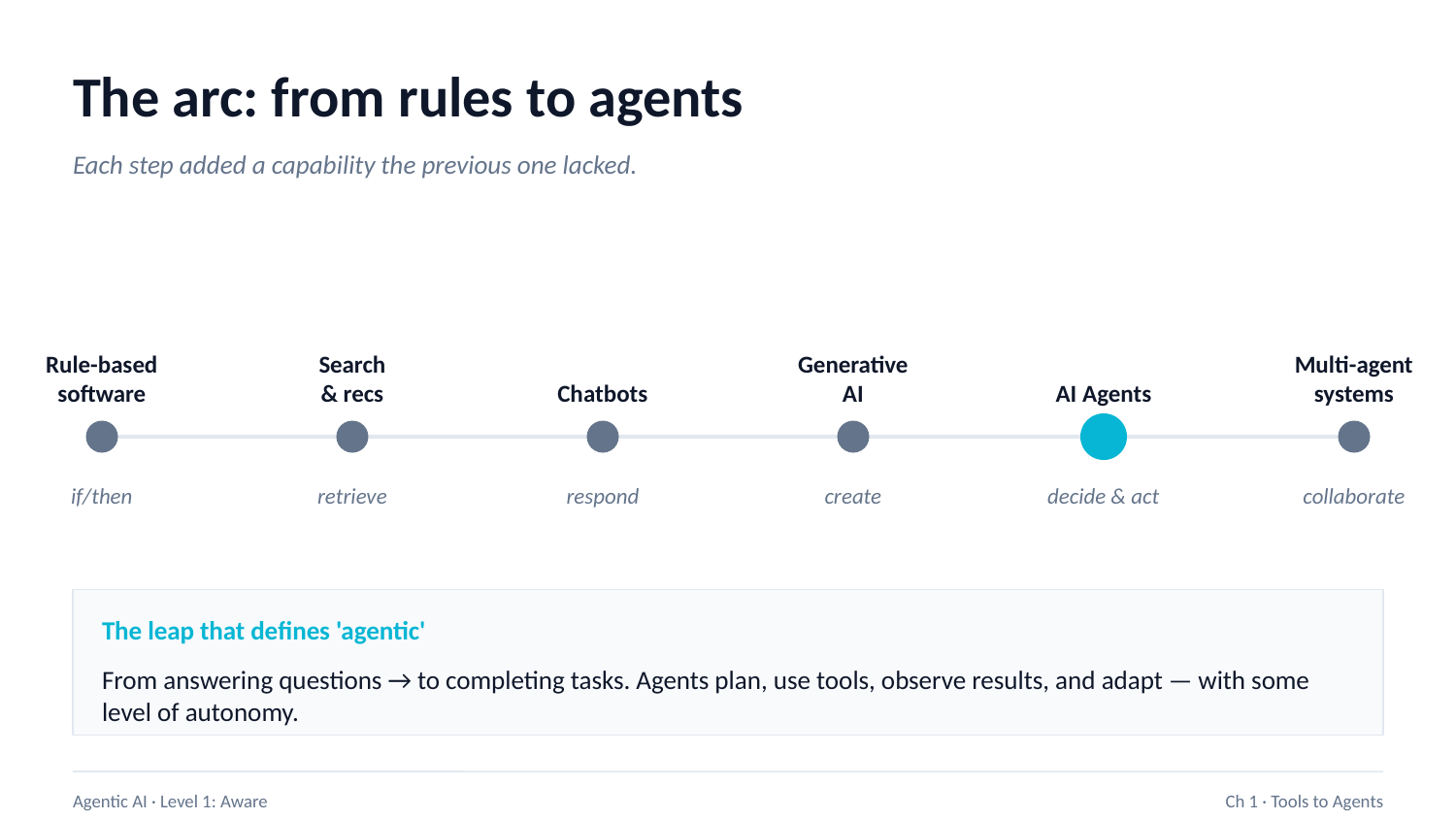

The arc: from rules to agents
Each step added a capability the previous one lacked.
Rule-based
software
Search
& recs
Chatbots
Generative
AI
AI Agents
Multi-agent
systems

if/then
retrieve
respond
create
decide & act
collaborate

The leap that defines 'agentic'
From answering questions → to completing tasks. Agents plan, use tools, observe results, and adapt — with some level of autonomy.

Agentic AI · Level 1: Aware
Ch 1 · Tools to Agents